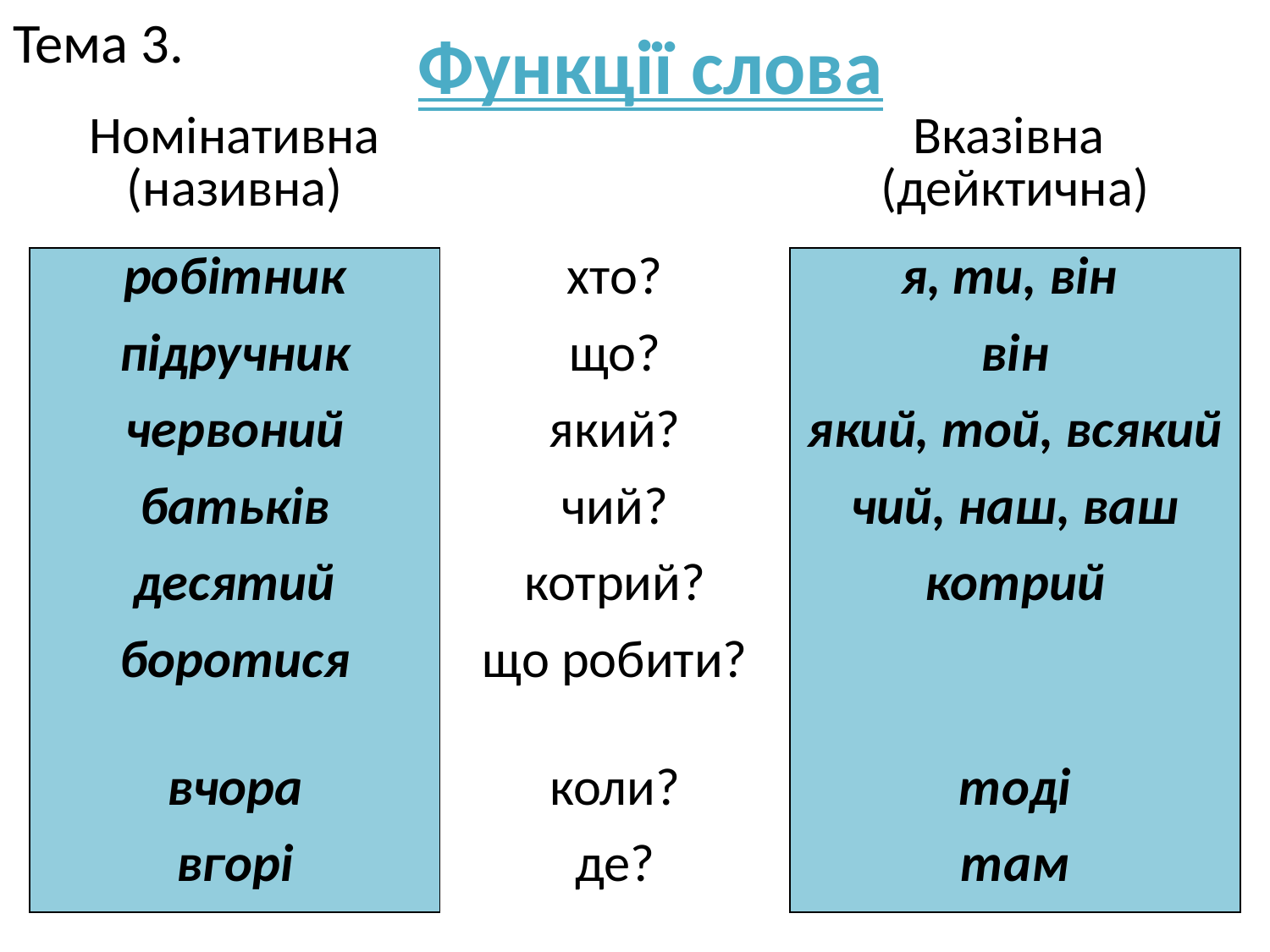

# Функції слова
Тема 3.
| Номінативна (називна) |  | Вказівна (дейктична) |
| --- | --- | --- |
| робітник | хто? | я, ти, він |
| підручник | що? | він |
| червоний | який? | який, той, всякий |
| батьків | чий? | чий, наш, ваш |
| десятий | котрий? | котрий |
| боротися | що робити? |  |
| вчора | коли? | тоді |
| вгорі | де? | там |